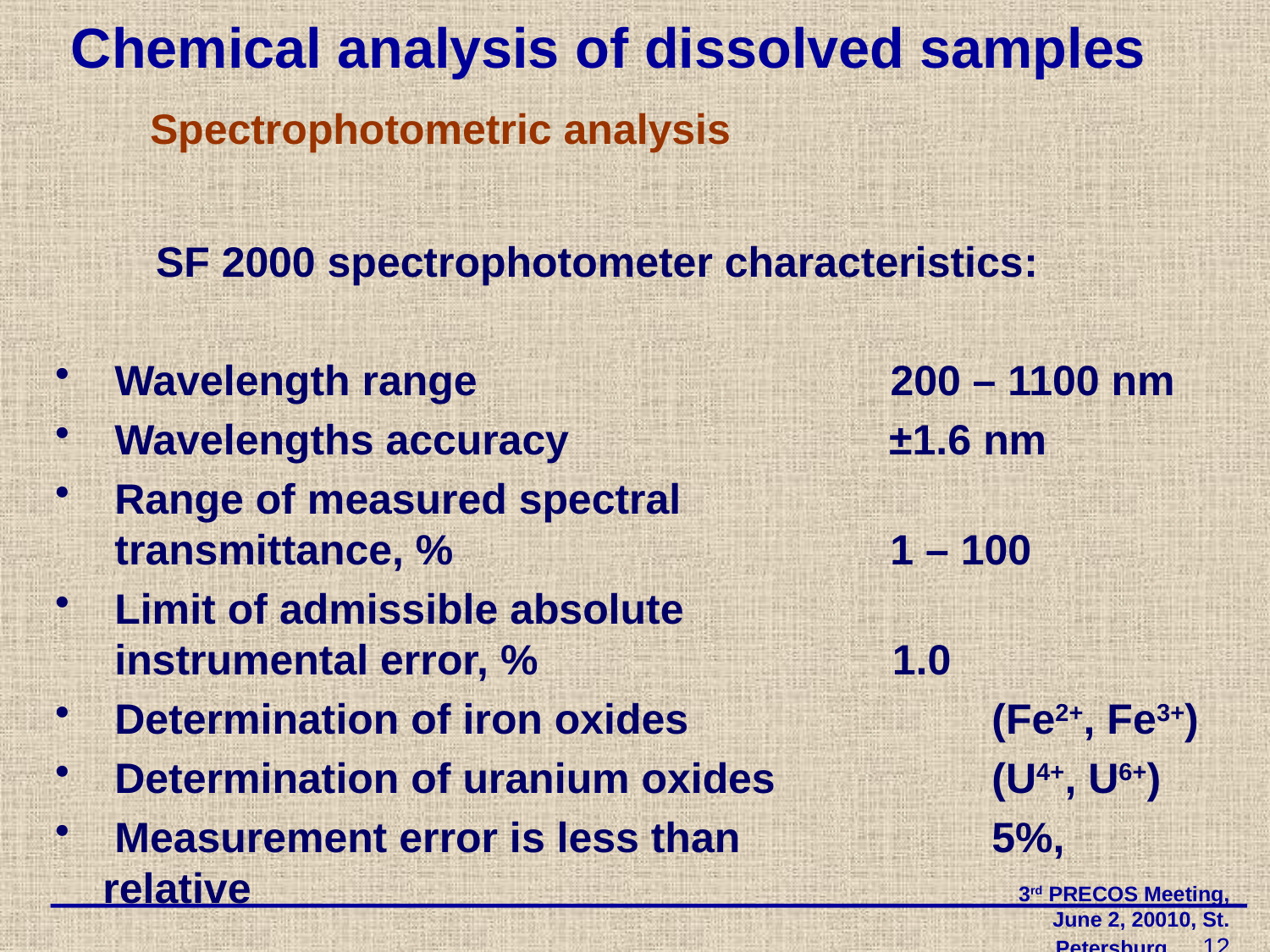

# Chemical analysis of dissolved samples
        Spectrophotometric analysis

                 SF 2000 spectrophotometer characteristics:

 Wavelength range                                   200 – 1100 nm
 Wavelengths accuracy                           ±1.6 nm
 Range of measured spectral
 transmittance, %                                     1 – 100
 Limit of admissible absolute
 instrumental error, %                              1.0
 Determination of iron oxides			(Fe2+, Fe3+)
 Determination of uranium oxides 		(U4+, U6+)
 Measurement error is less than 		5%, relative
3rd PRECOS Meeting, June 2, 20010, St. Petersburg     12